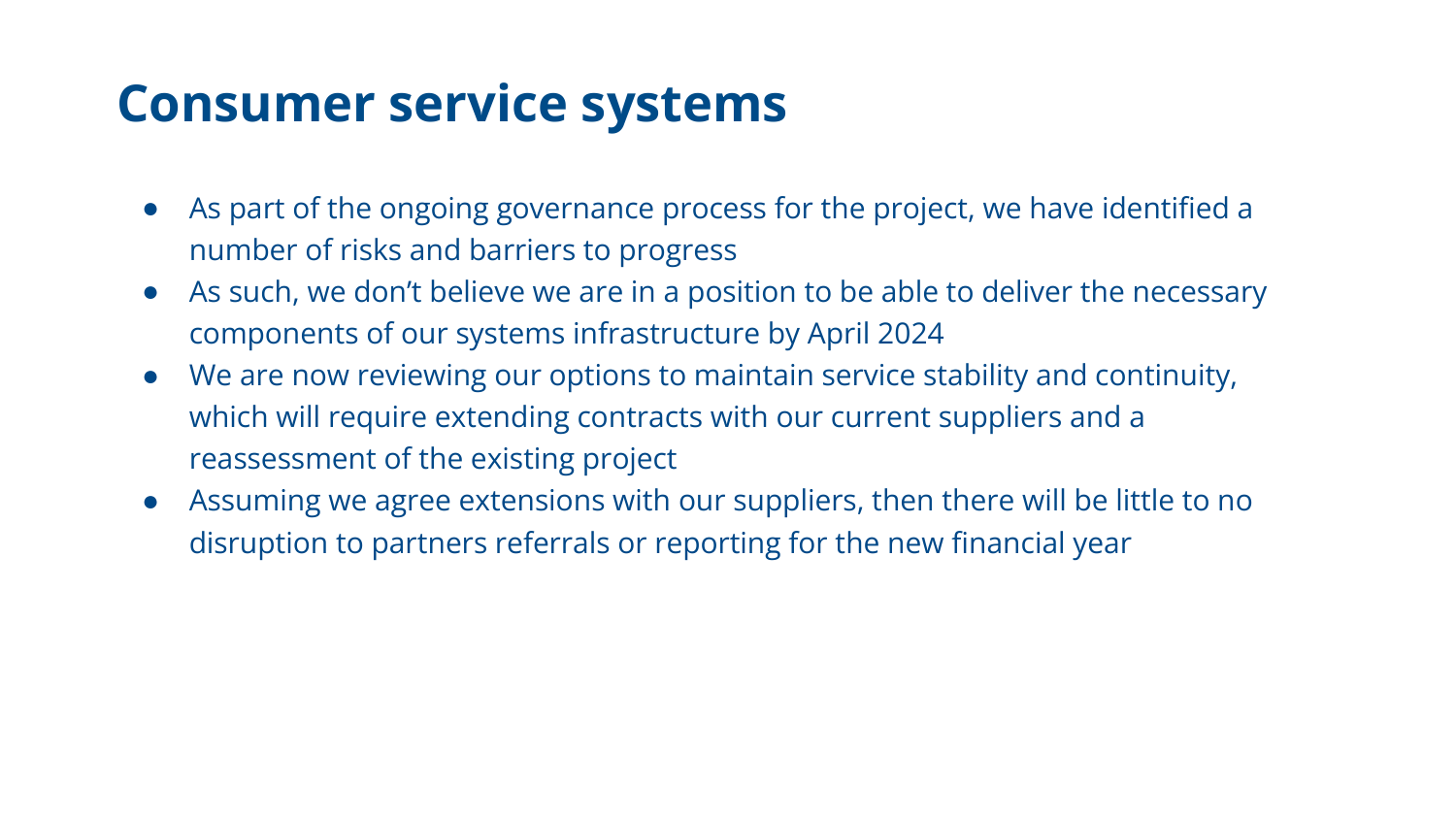

# Consumer service systems
As part of the ongoing governance process for the project, we have identified a number of risks and barriers to progress
As such, we don’t believe we are in a position to be able to deliver the necessary components of our systems infrastructure by April 2024
We are now reviewing our options to maintain service stability and continuity, which will require extending contracts with our current suppliers and a reassessment of the existing project
Assuming we agree extensions with our suppliers, then there will be little to no disruption to partners referrals or reporting for the new financial year